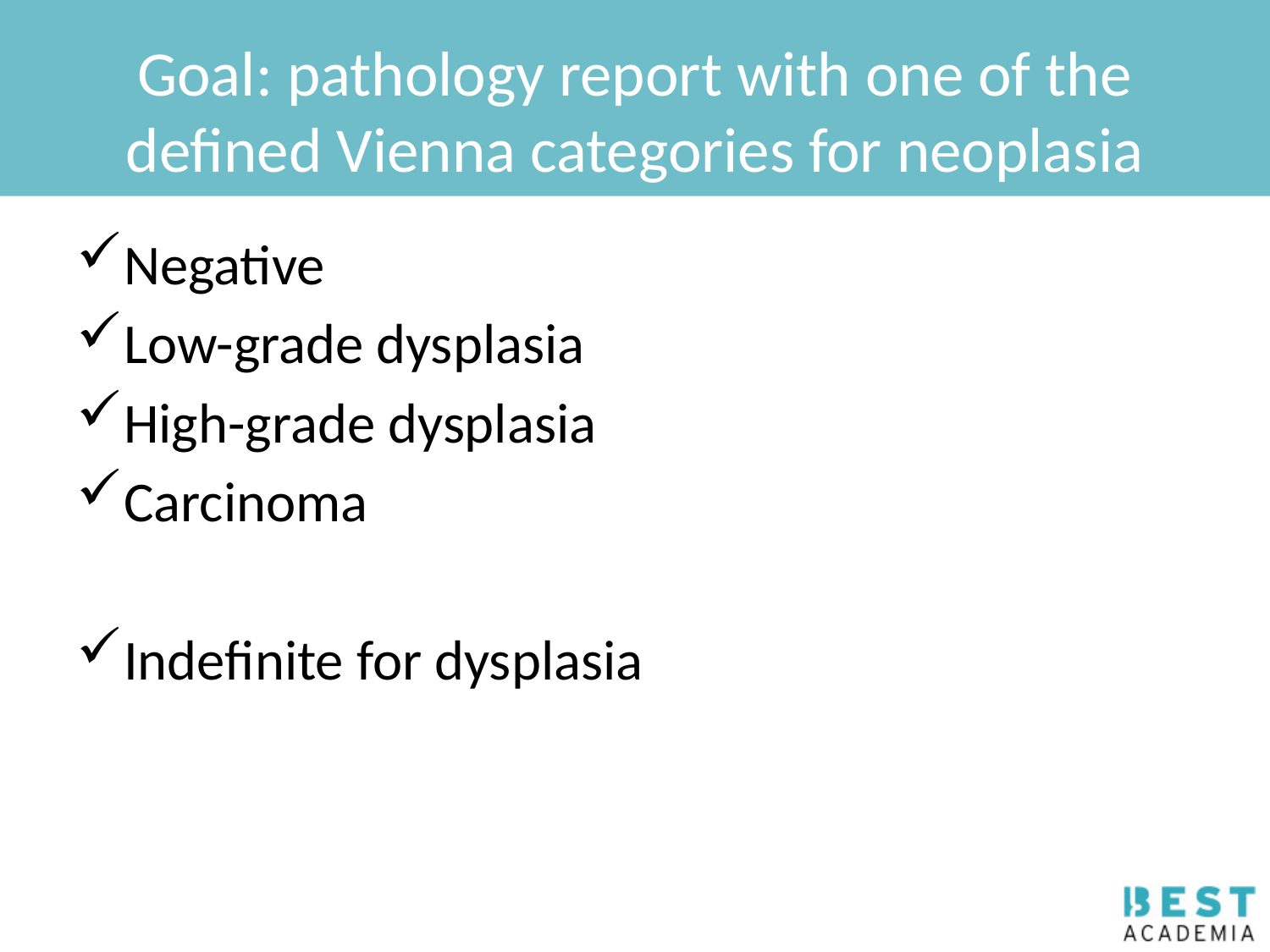

# Goal: pathology report with one of the defined Vienna categories for neoplasia
Negative
Low-grade dysplasia
High-grade dysplasia
Carcinoma

Indefinite for dysplasia